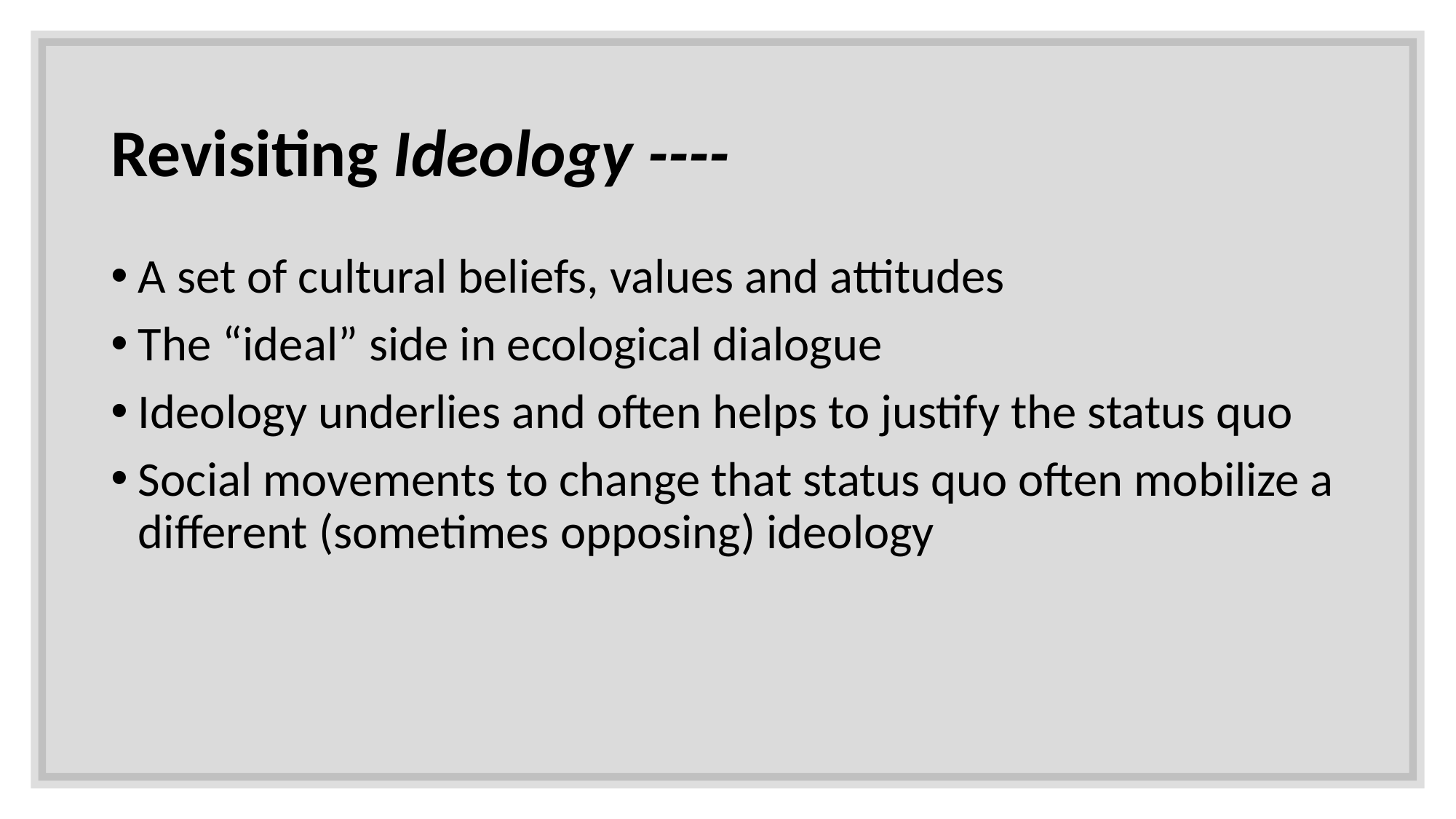

# Revisiting Ideology ----
A set of cultural beliefs, values and attitudes
The “ideal” side in ecological dialogue
Ideology underlies and often helps to justify the status quo
Social movements to change that status quo often mobilize a different (sometimes opposing) ideology